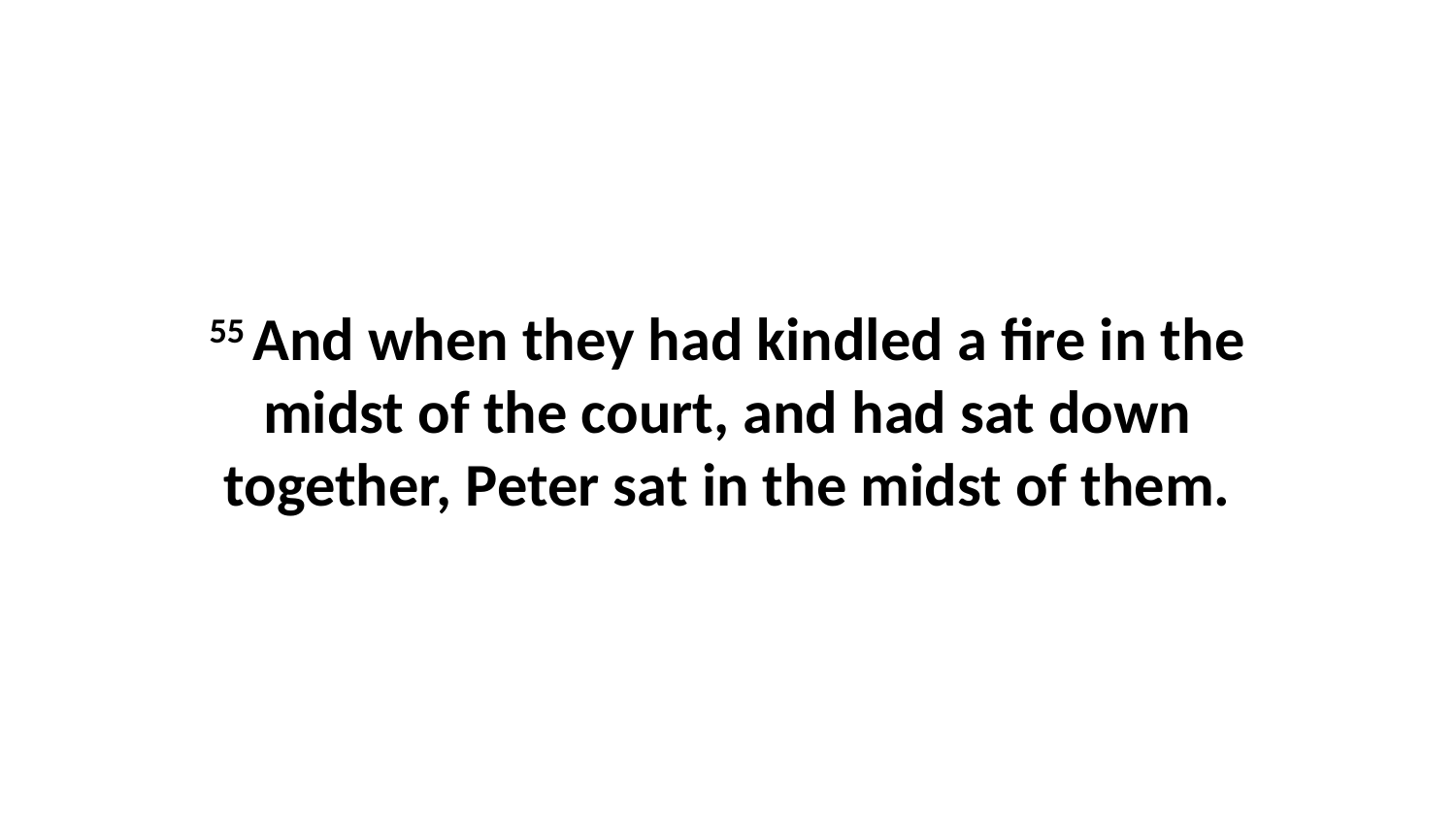

55 And when they had kindled a fire in the midst of the court, and had sat down together, Peter sat in the midst of them.